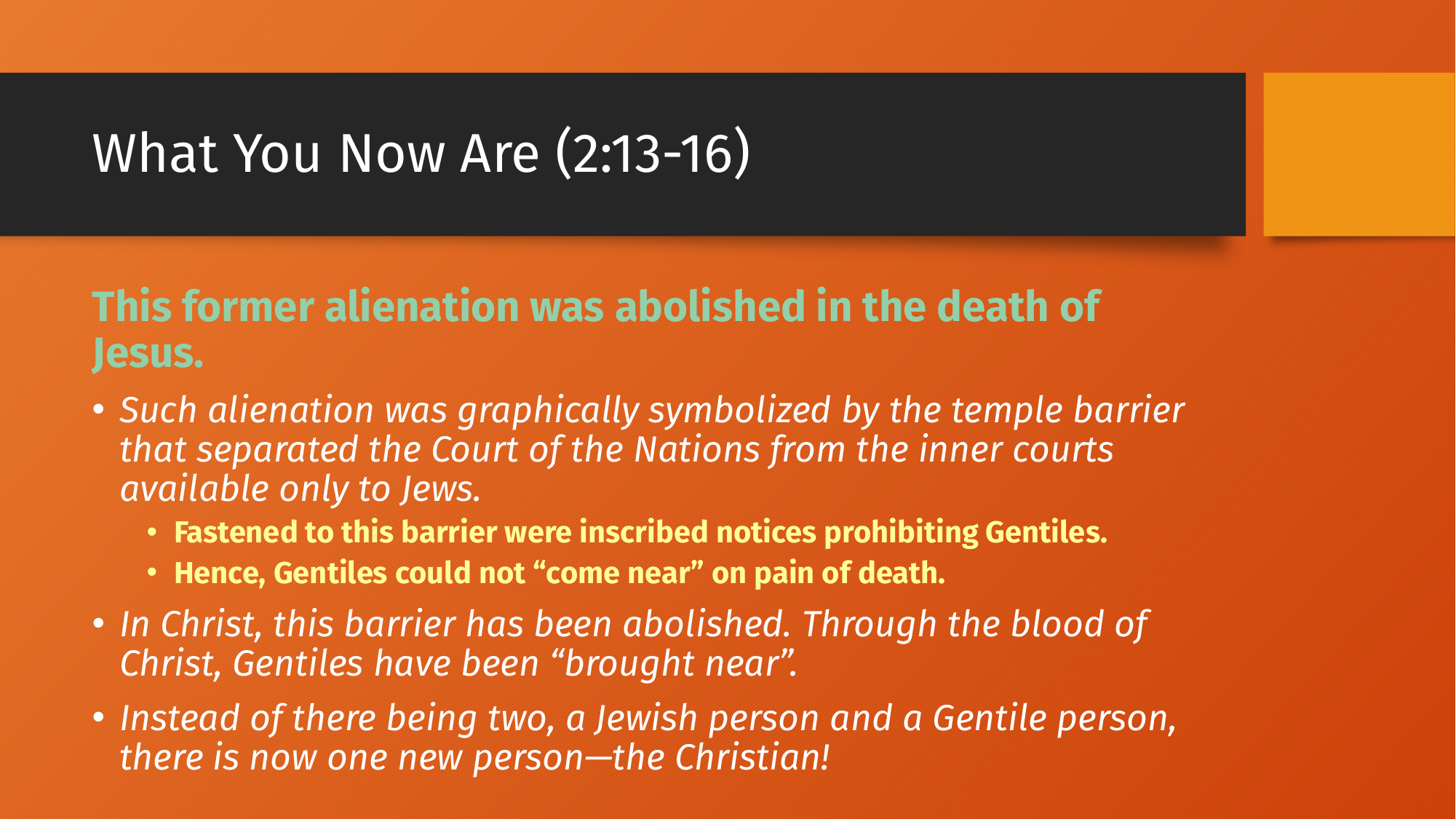

# What You Now Are (2:13-16)
This former alienation was abolished in the death of Jesus.
Such alienation was graphically symbolized by the temple barrier that separated the Court of the Nations from the inner courts available only to Jews.
Fastened to this barrier were inscribed notices prohibiting Gentiles.
Hence, Gentiles could not “come near” on pain of death.
In Christ, this barrier has been abolished. Through the blood of Christ, Gentiles have been “brought near”.
Instead of there being two, a Jewish person and a Gentile person, there is now one new person—the Christian!